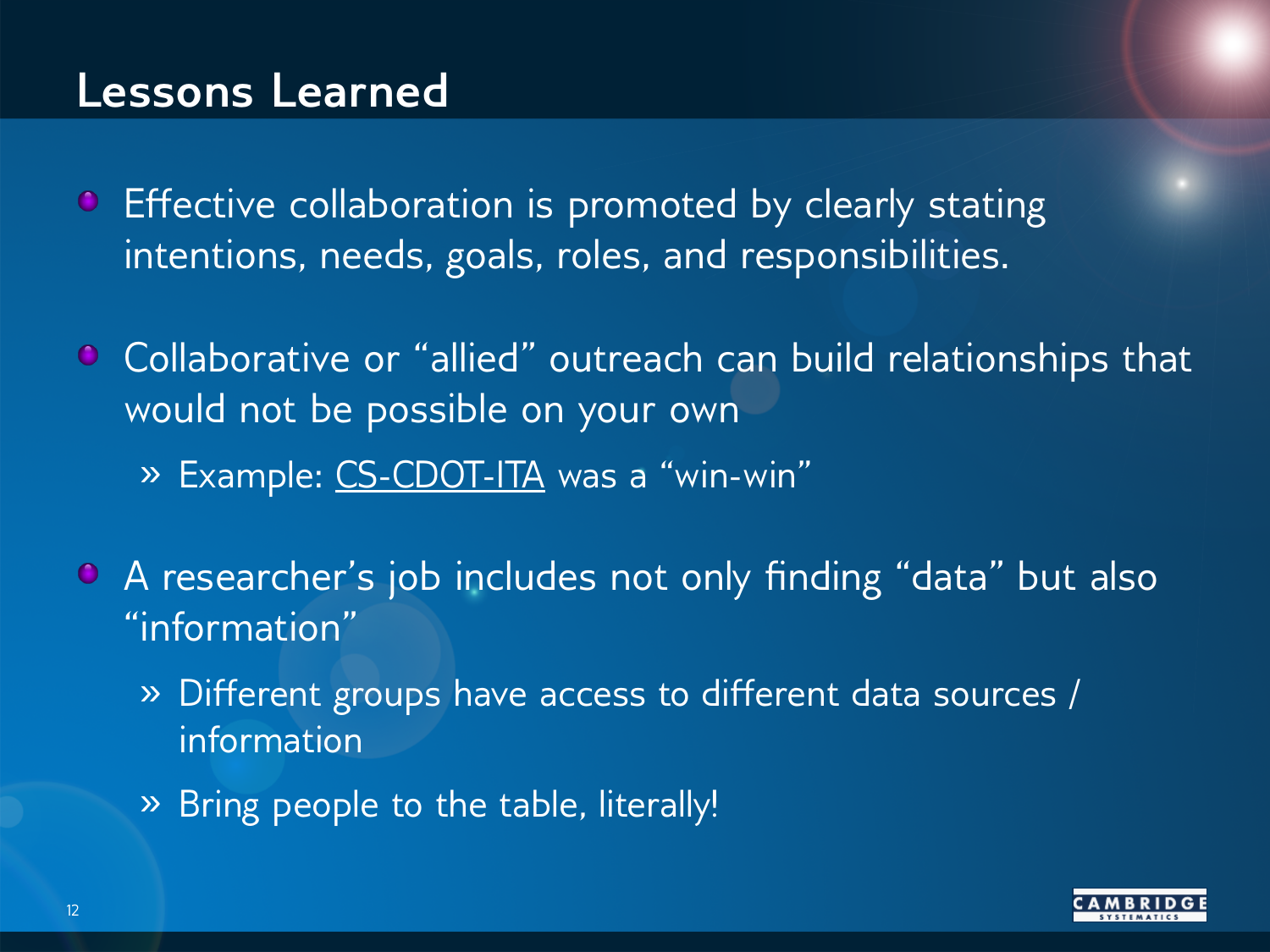

# Lessons Learned
Effective collaboration is promoted by clearly stating intentions, needs, goals, roles, and responsibilities.
Collaborative or “allied” outreach can build relationships that would not be possible on your own
Example: CS-CDOT-ITA was a “win-win”
A researcher’s job includes not only finding “data” but also “information”
Different groups have access to different data sources / information
Bring people to the table, literally!
12